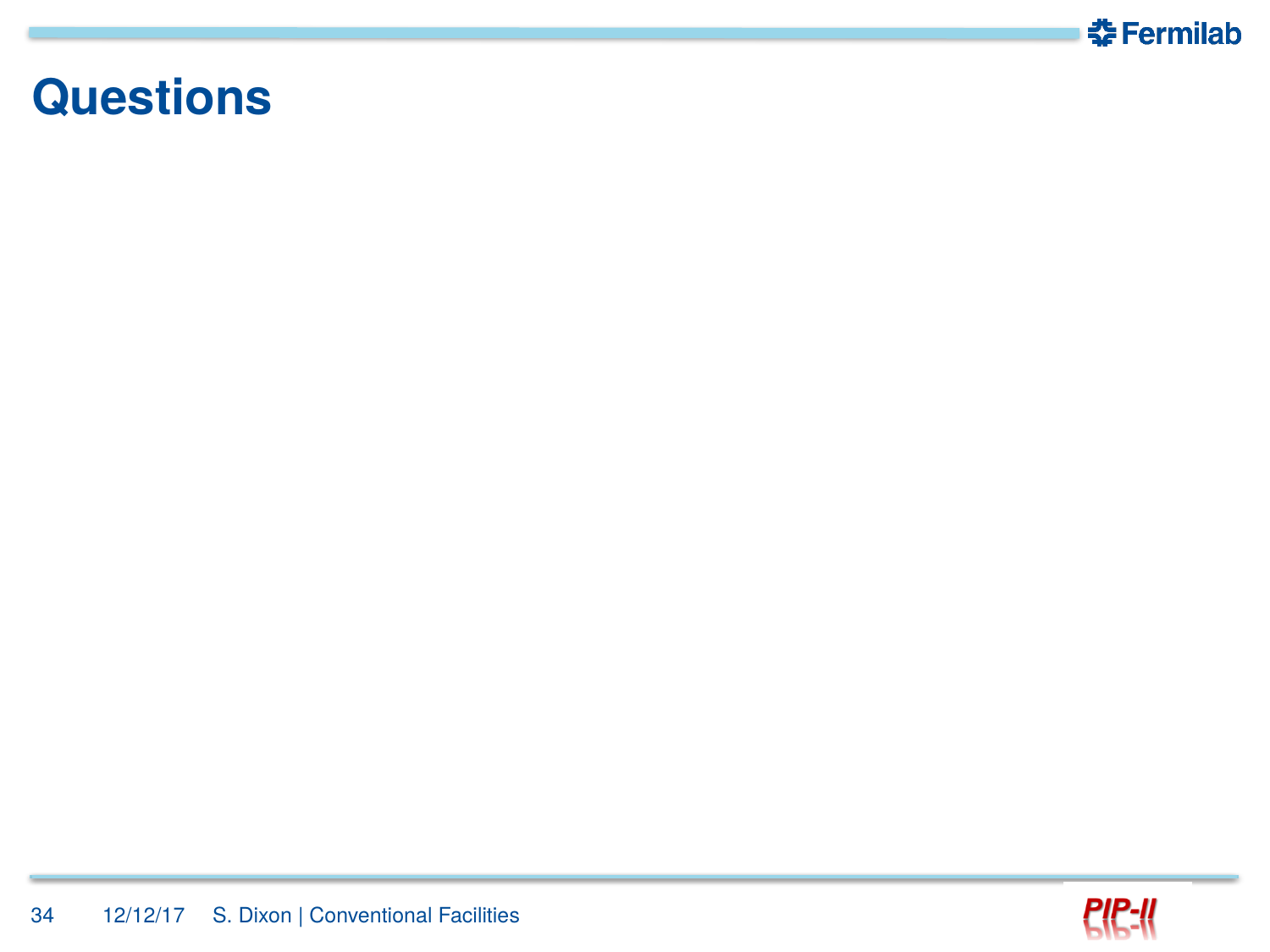

# Questions
34
12/12/17
S. Dixon | Conventional Facilities